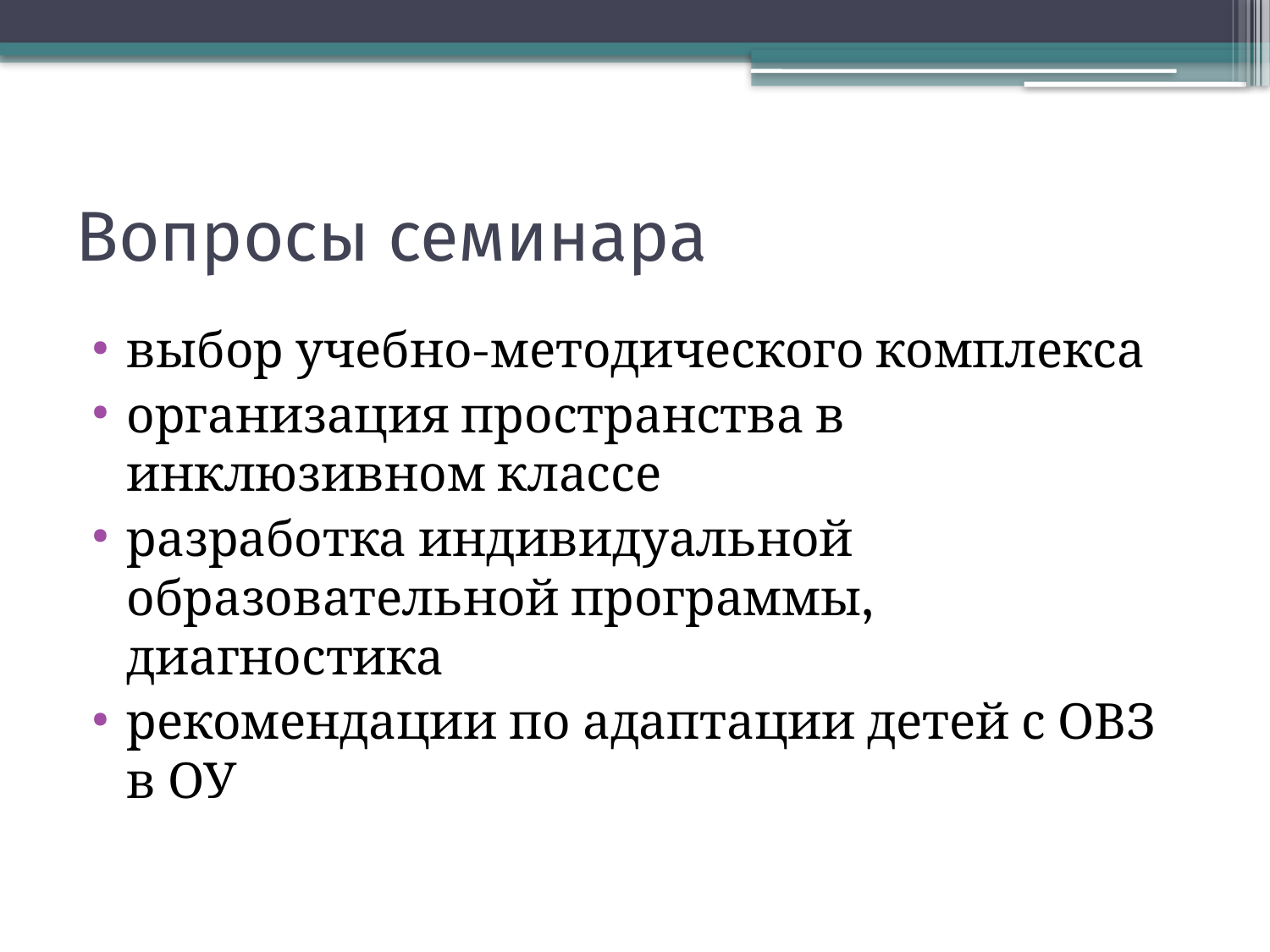

# Вопросы семинара
выбор учебно-методического комплекса
организация пространства в инклюзивном классе
разработка индивидуальной образовательной программы, диагностика
рекомендации по адаптации детей с ОВЗ в ОУ